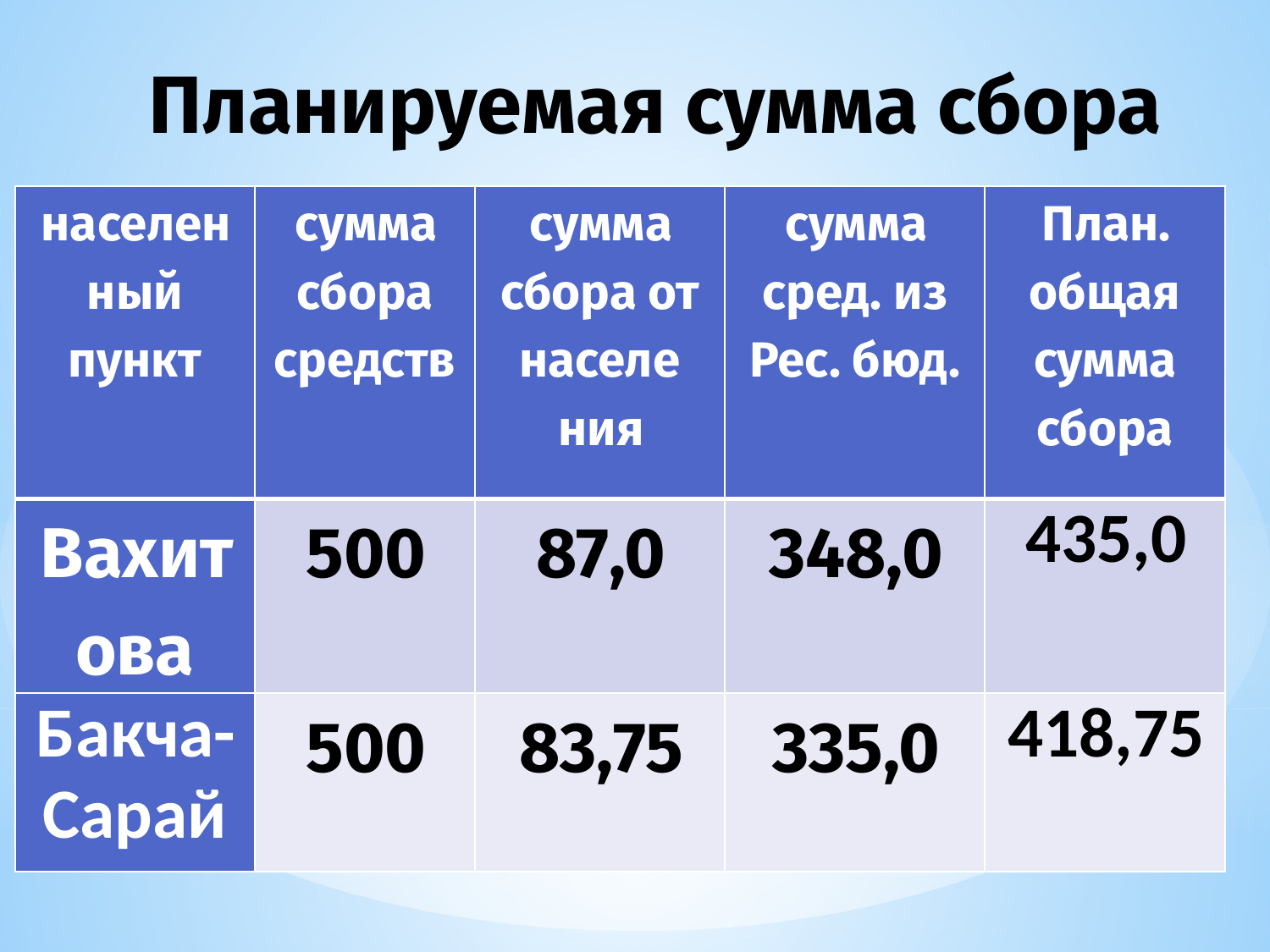

# Планируемая сумма сбора
| населенный пункт | сумма сбора средств | сумма сбора от населе ния | сумма сред. из Рес. бюд. | План. общая сумма сбора |
| --- | --- | --- | --- | --- |
| Вахитова | 500 | 87,0 | 348,0 | 435,0 |
| Бакча-Сарай | 500 | 83,75 | 335,0 | 418,75 |